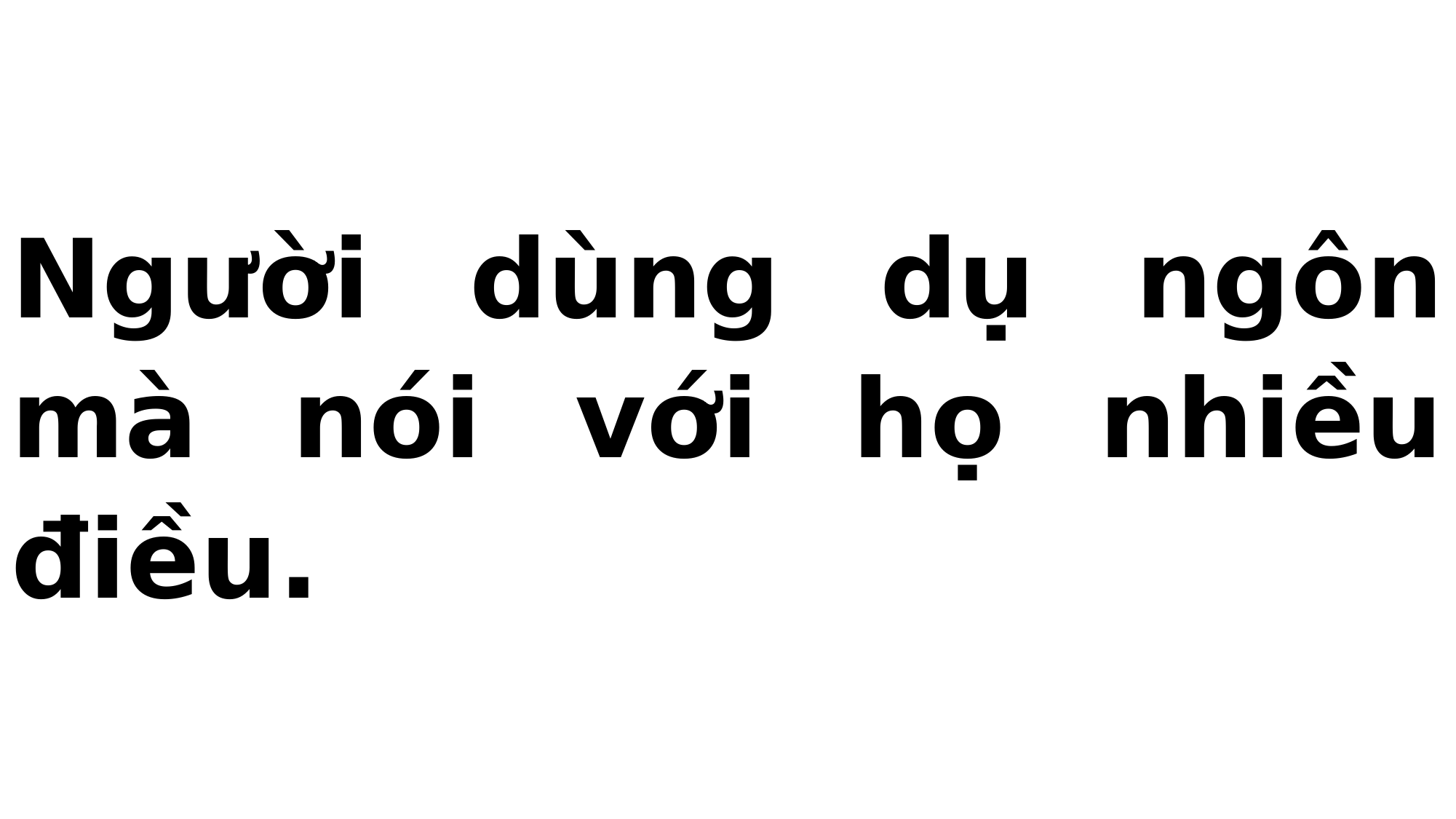

# Người dùng dụ ngôn mà nói với họ nhiều điều.